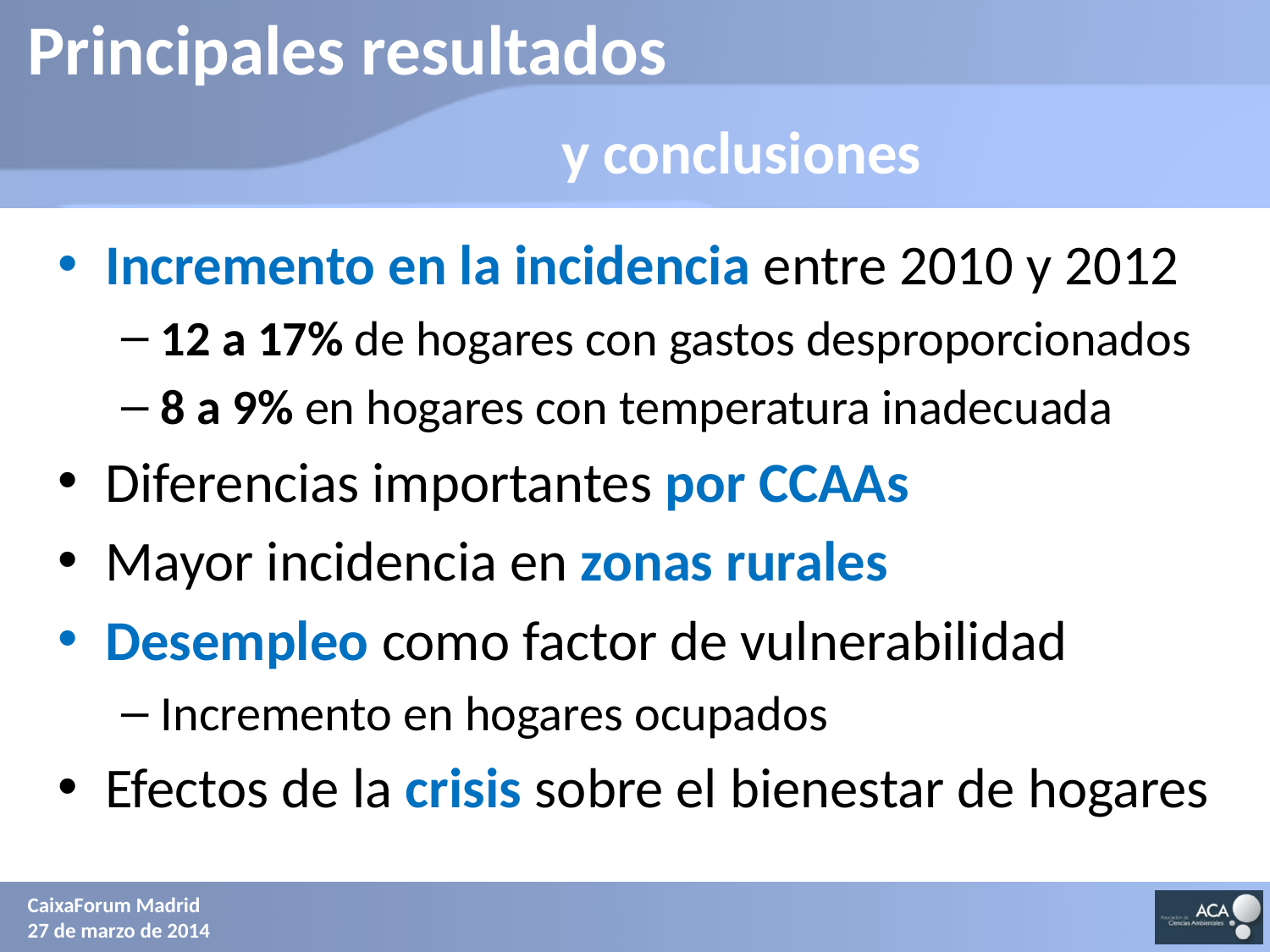

# Principales resultados
		y conclusiones
Incremento en la incidencia entre 2010 y 2012
12 a 17% de hogares con gastos desproporcionados
8 a 9% en hogares con temperatura inadecuada
Diferencias importantes por CCAAs
Mayor incidencia en zonas rurales
Desempleo como factor de vulnerabilidad
Incremento en hogares ocupados
Efectos de la crisis sobre el bienestar de hogares
CaixaForum Madrid
27 de marzo de 2014